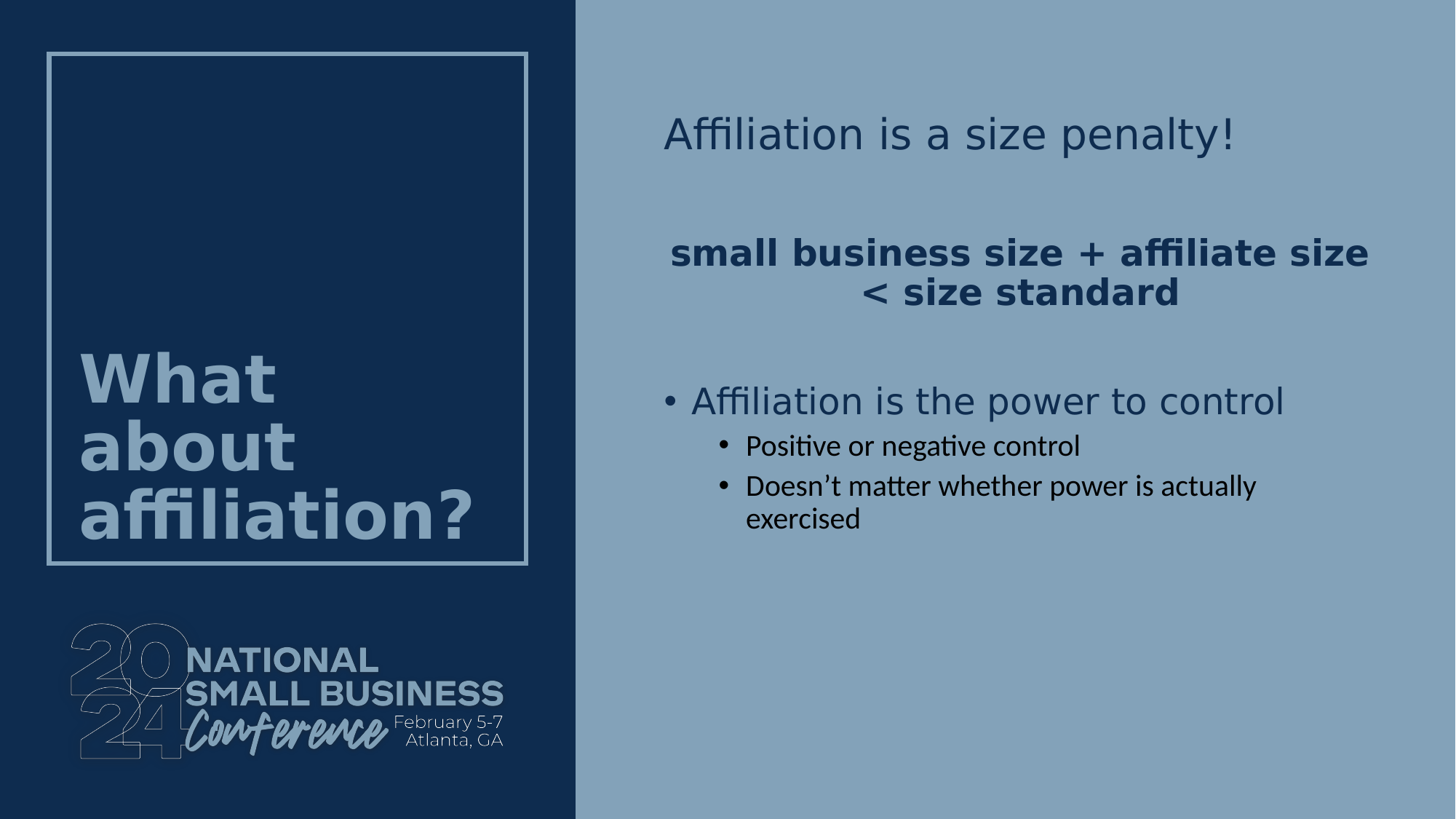

# What about affiliation?
Affiliation is a size penalty!

small business size + affiliate size < size standard

Affiliation is the power to control
Positive or negative control
Doesn’t matter whether power is actually exercised